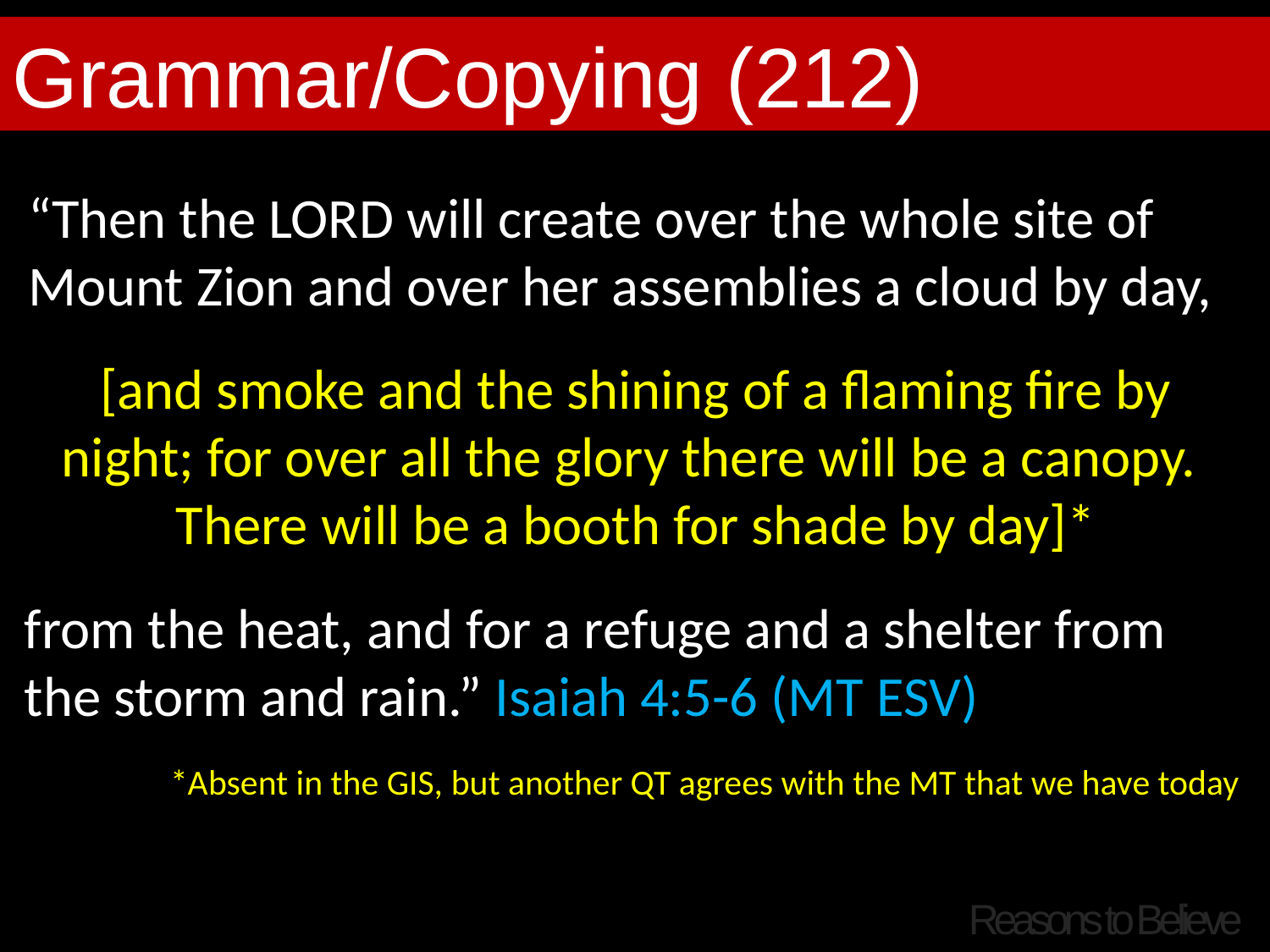

Grammar/Copying (212)
“Then the LORD will create over the whole site of Mount Zion and over her assemblies a cloud by day,
[and smoke and the shining of a flaming fire by night; for over all the glory there will be a canopy.  There will be a booth for shade by day]*
from the heat, and for a refuge and a shelter from the storm and rain.” Isaiah 4:5-6 (MT ESV)

*Absent in the GIS, but another QT agrees with the MT that we have today
Reasons to Believe